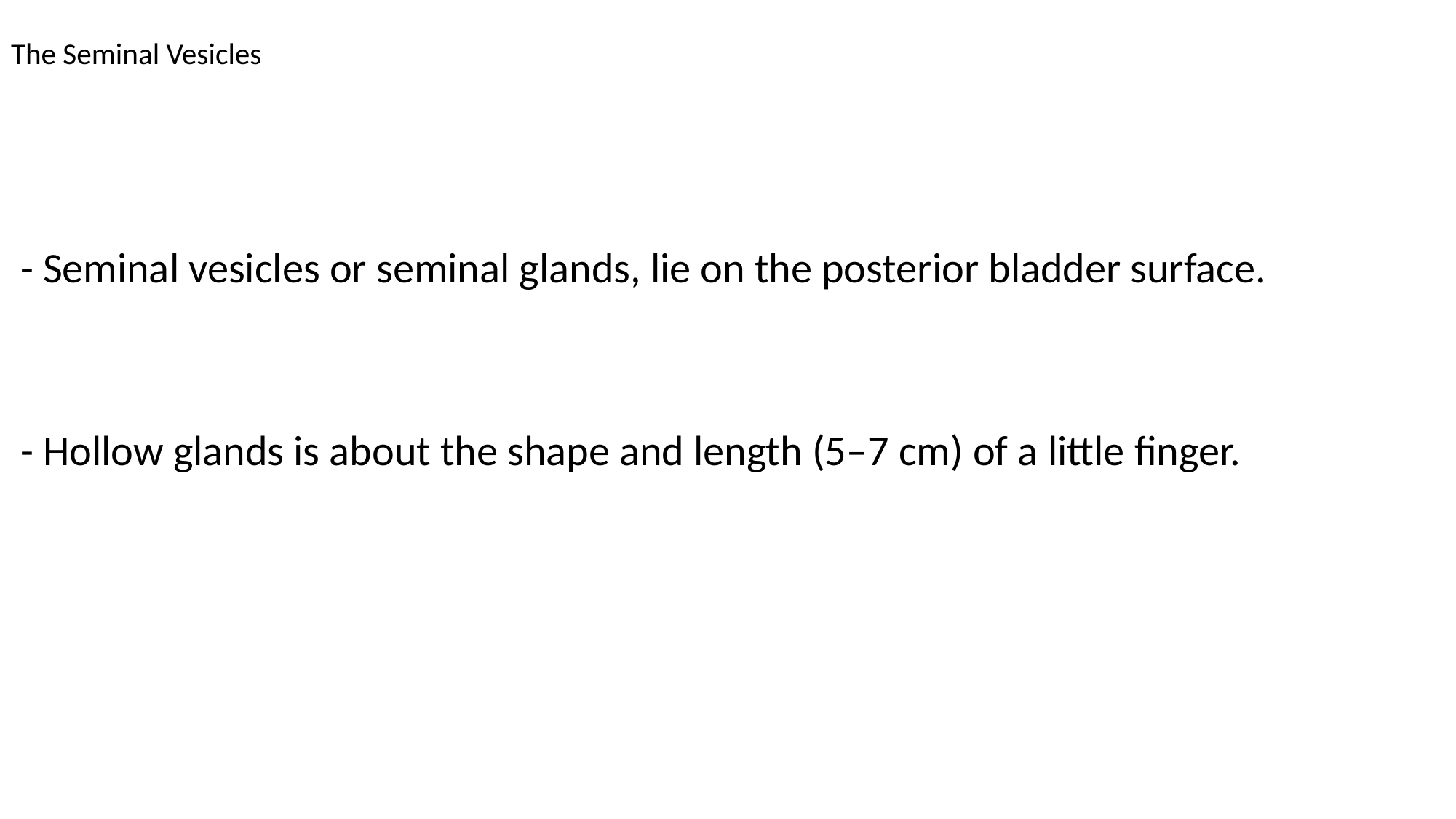

# The Seminal Vesicles

 - Seminal vesicles or seminal glands, lie on the posterior bladder surface.

 - Hollow glands is about the shape and length (5–7 cm) of a little finger.